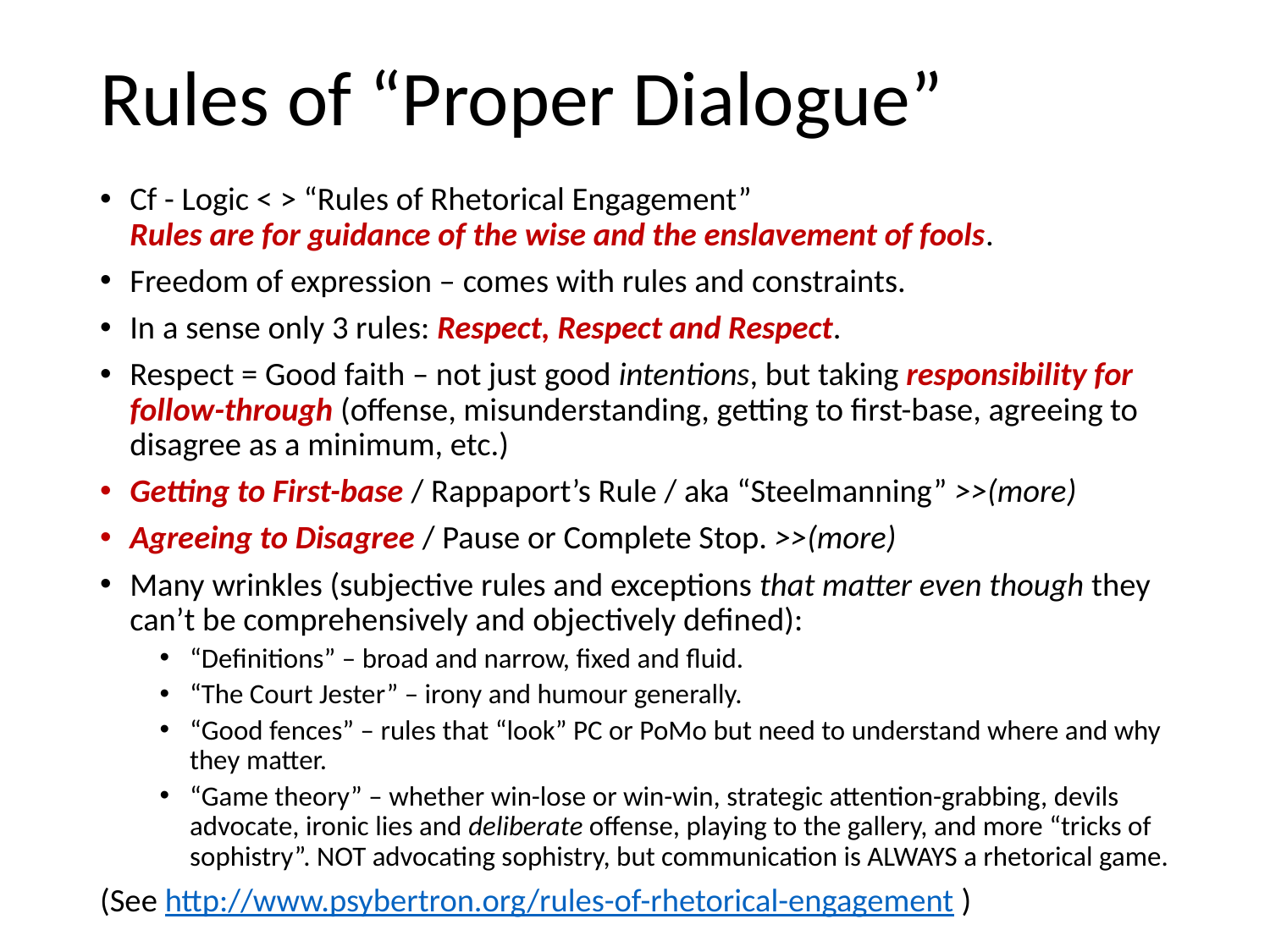

# Rules of “Proper Dialogue”
Cf - Logic < > “Rules of Rhetorical Engagement”
Rules are for guidance of the wise and the enslavement of fools.
Freedom of expression – comes with rules and constraints.
In a sense only 3 rules: Respect, Respect and Respect.
Respect = Good faith – not just good intentions, but taking responsibility for follow-through (offense, misunderstanding, getting to first-base, agreeing to disagree as a minimum, etc.)
Getting to First-base / Rappaport’s Rule / aka “Steelmanning” >>(more)
Agreeing to Disagree / Pause or Complete Stop. >>(more)
Many wrinkles (subjective rules and exceptions that matter even though they can’t be comprehensively and objectively defined):
“Definitions” – broad and narrow, fixed and fluid.
“The Court Jester” – irony and humour generally.
“Good fences” – rules that “look” PC or PoMo but need to understand where and why they matter.
“Game theory” – whether win-lose or win-win, strategic attention-grabbing, devils advocate, ironic lies and deliberate offense, playing to the gallery, and more “tricks of sophistry”. NOT advocating sophistry, but communication is ALWAYS a rhetorical game.
(See http://www.psybertron.org/rules-of-rhetorical-engagement )